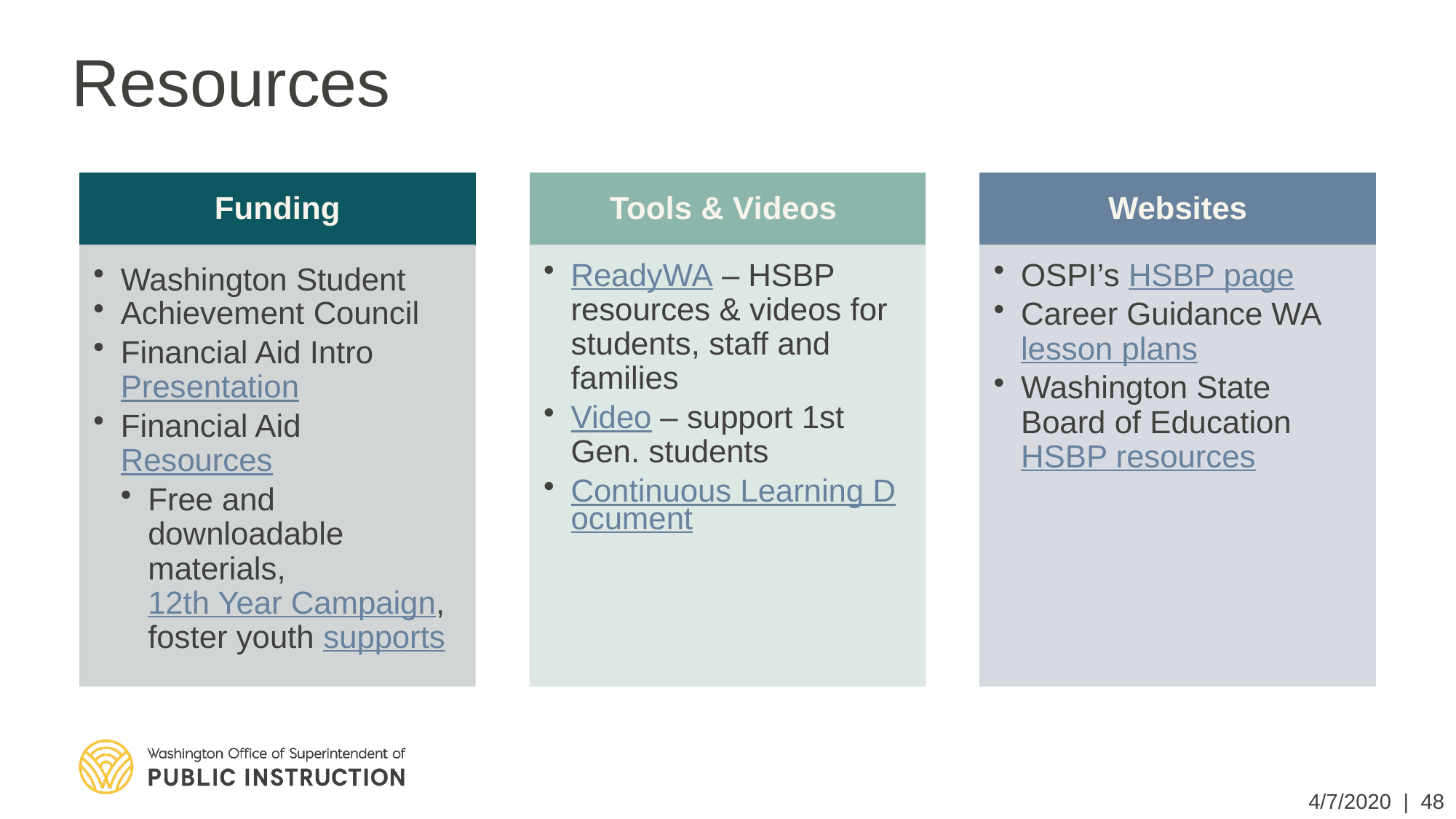

# Resources
Funding
Washington Student
Achievement Council
Financial Aid Intro Presentation
Financial Aid Resources
Free and downloadable materials, 12th Year Campaign, foster youth supports
Tools & Videos
ReadyWA – HSBP resources & videos for students, staff and families
Video – support 1st Gen. students
Continuous Learning Document
Websites
OSPI’s HSBP page
Career Guidance WA lesson plans
Washington State Board of Education HSBP resources
4/7/2020  |  48